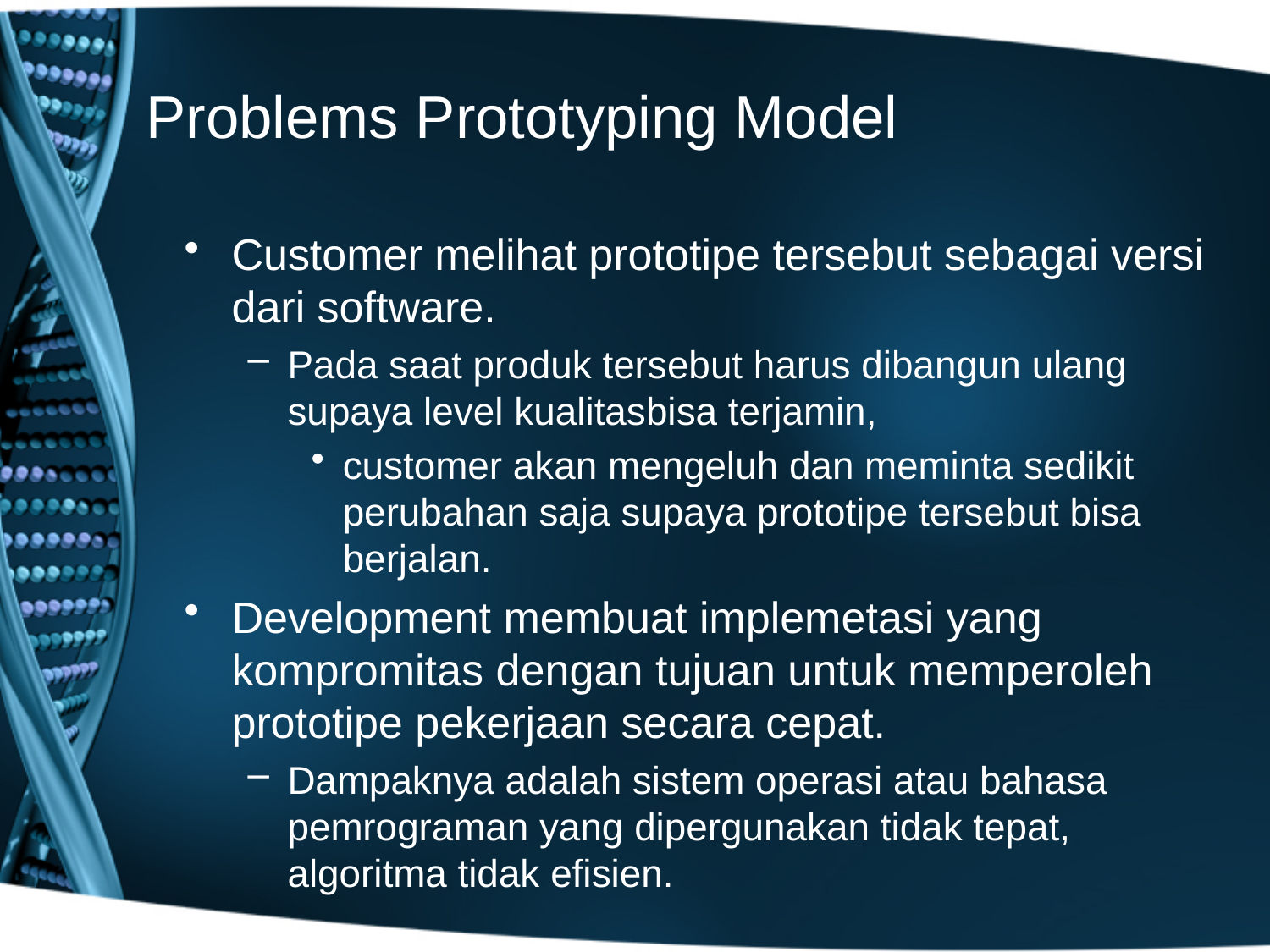

# Problems Prototyping Model
Customer melihat prototipe tersebut sebagai versi dari software.
Pada saat produk tersebut harus dibangun ulang supaya level kualitasbisa terjamin,
customer akan mengeluh dan meminta sedikit perubahan saja supaya prototipe tersebut bisa berjalan.
Development membuat implemetasi yang kompromitas dengan tujuan untuk memperoleh prototipe pekerjaan secara cepat.
Dampaknya adalah sistem operasi atau bahasa pemrograman yang dipergunakan tidak tepat, algoritma tidak efisien.